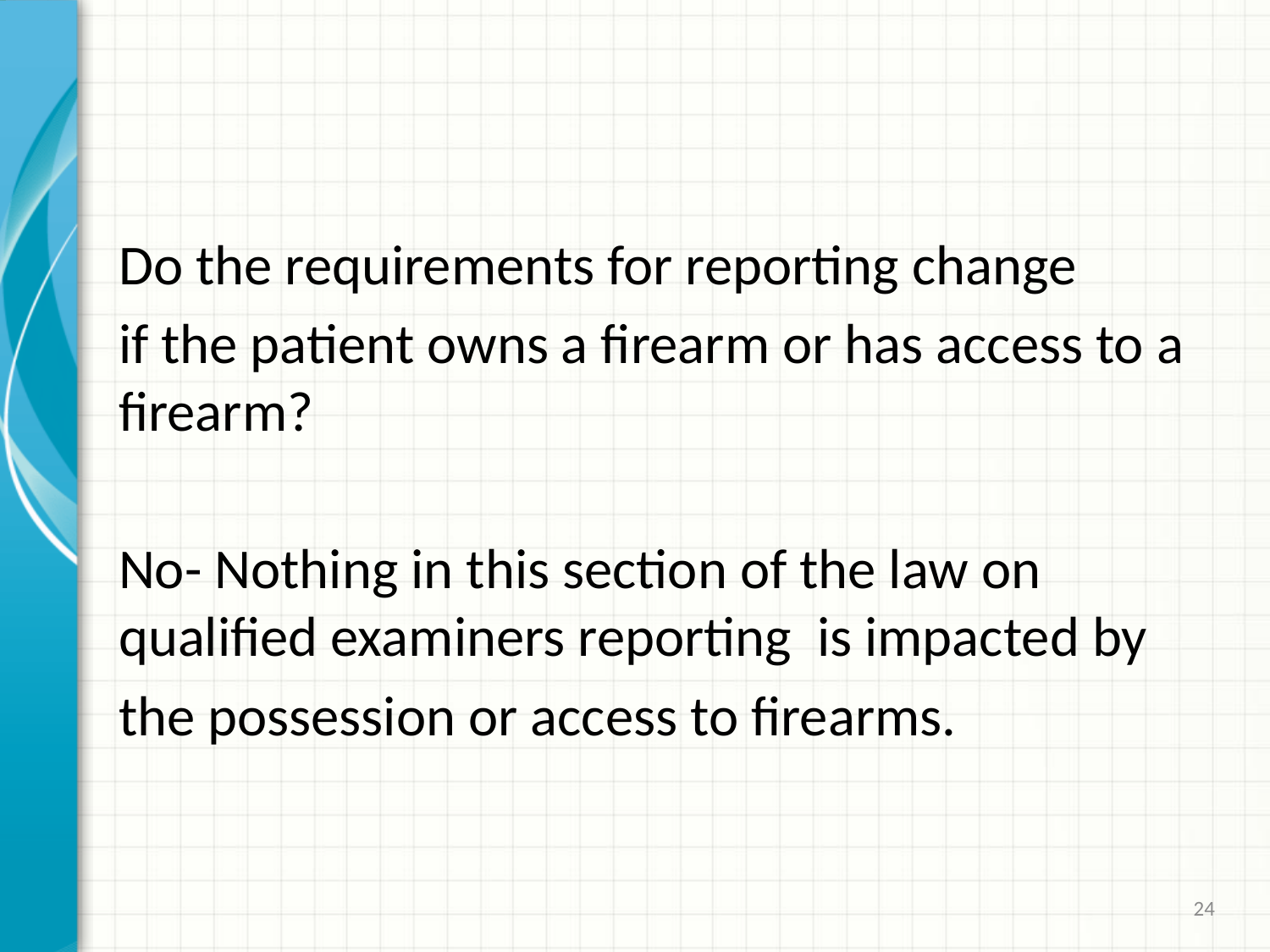

#
Do the requirements for reporting change
if the patient owns a firearm or has access to a firearm?

No- Nothing in this section of the law on qualified examiners reporting  is impacted by
the possession or access to firearms.
24